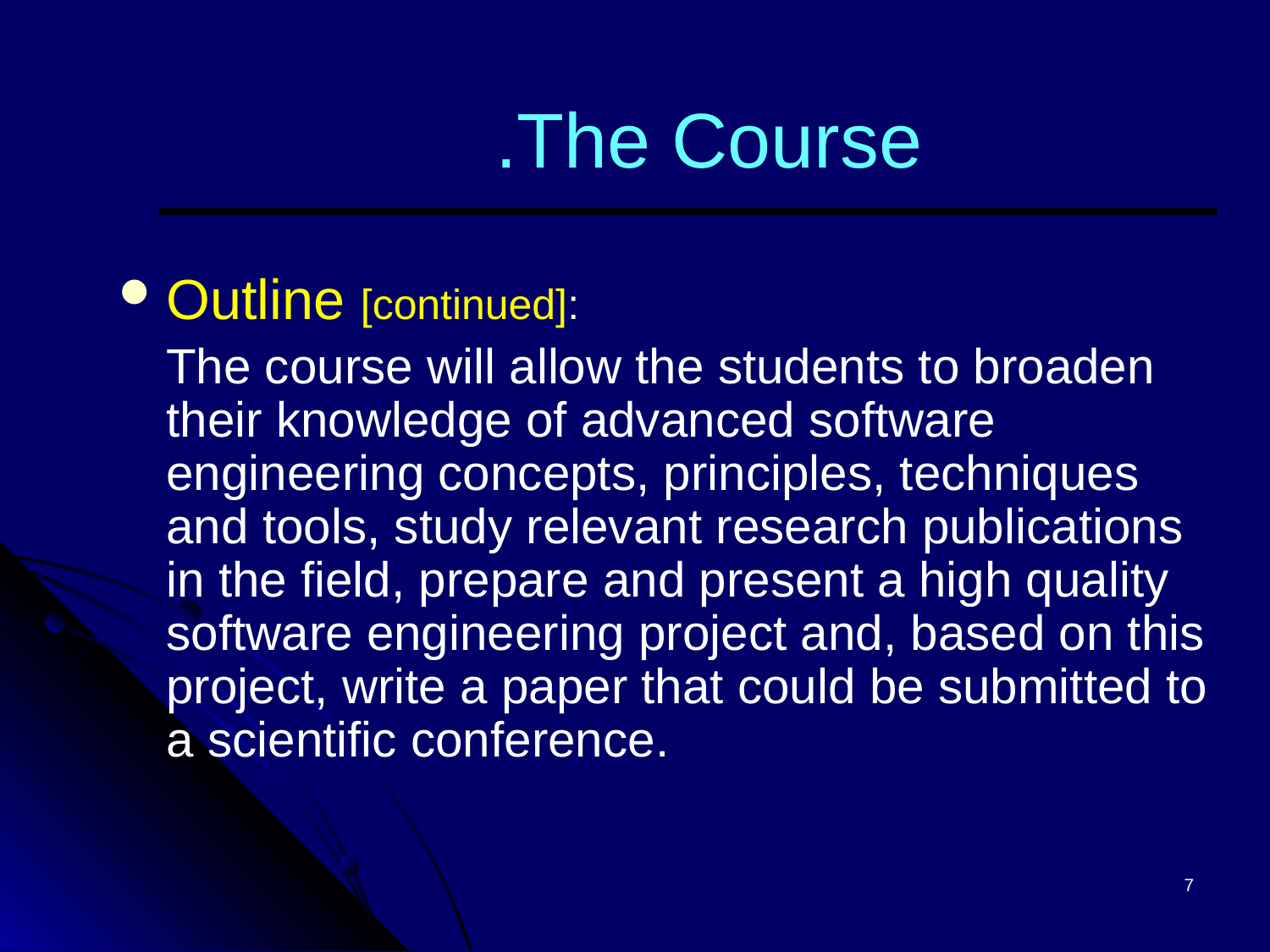

# .The Course

Outline [continued]:
	The course will allow the students to broaden their knowledge of advanced software engineering concepts, principles, techniques and tools, study relevant research publications in the field, prepare and present a high quality software engineering project and, based on this project, write a paper that could be submitted to a scientific conference.

7